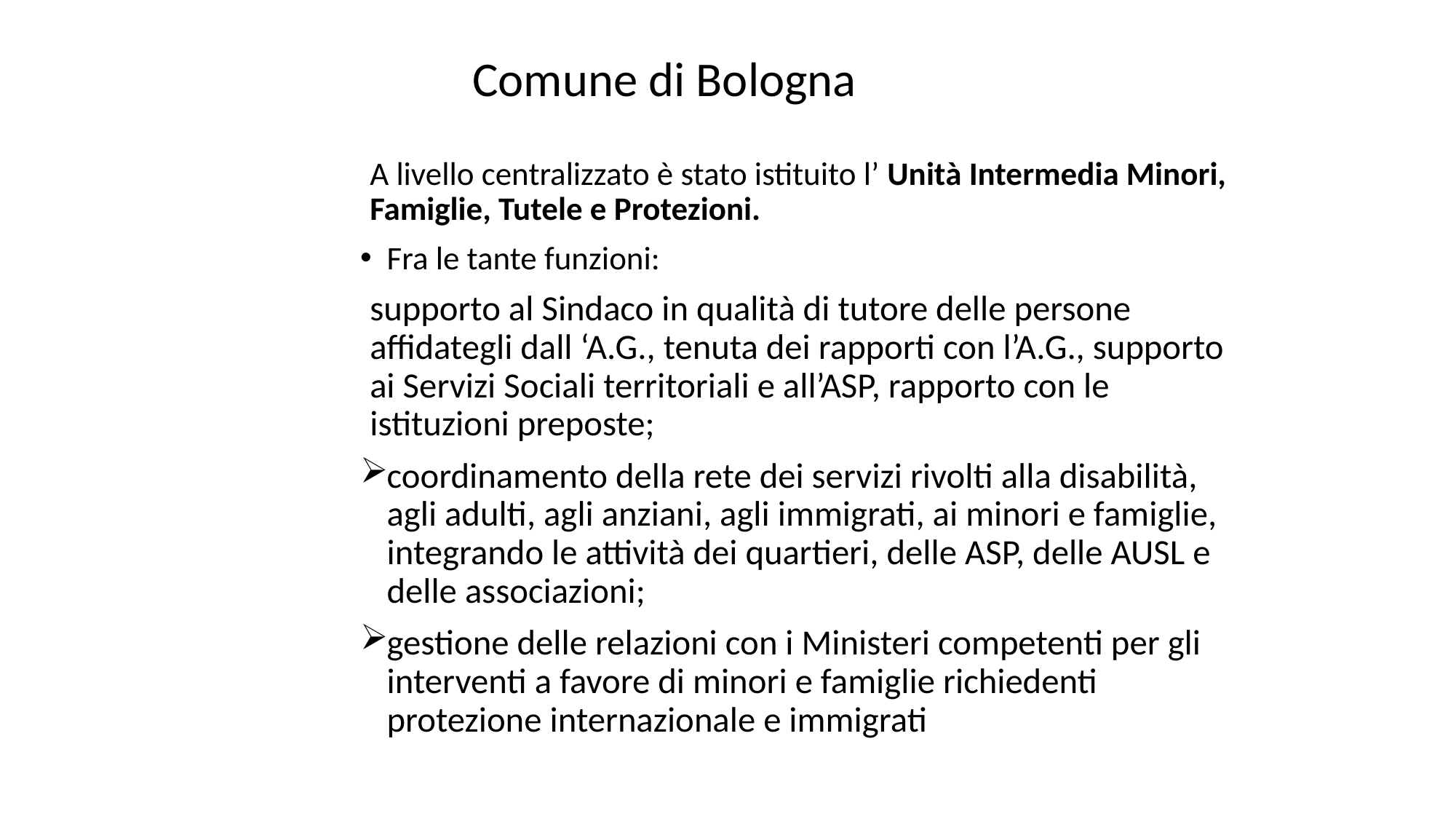

# Comune di Bologna
A livello centralizzato è stato istituito l’ Unità Intermedia Minori, Famiglie, Tutele e Protezioni.
Fra le tante funzioni:
supporto al Sindaco in qualità di tutore delle persone affidategli dall ‘A.G., tenuta dei rapporti con l’A.G., supporto ai Servizi Sociali territoriali e all’ASP, rapporto con le istituzioni preposte;
coordinamento della rete dei servizi rivolti alla disabilità, agli adulti, agli anziani, agli immigrati, ai minori e famiglie, integrando le attività dei quartieri, delle ASP, delle AUSL e delle associazioni;
gestione delle relazioni con i Ministeri competenti per gli interventi a favore di minori e famiglie richiedenti protezione internazionale e immigrati